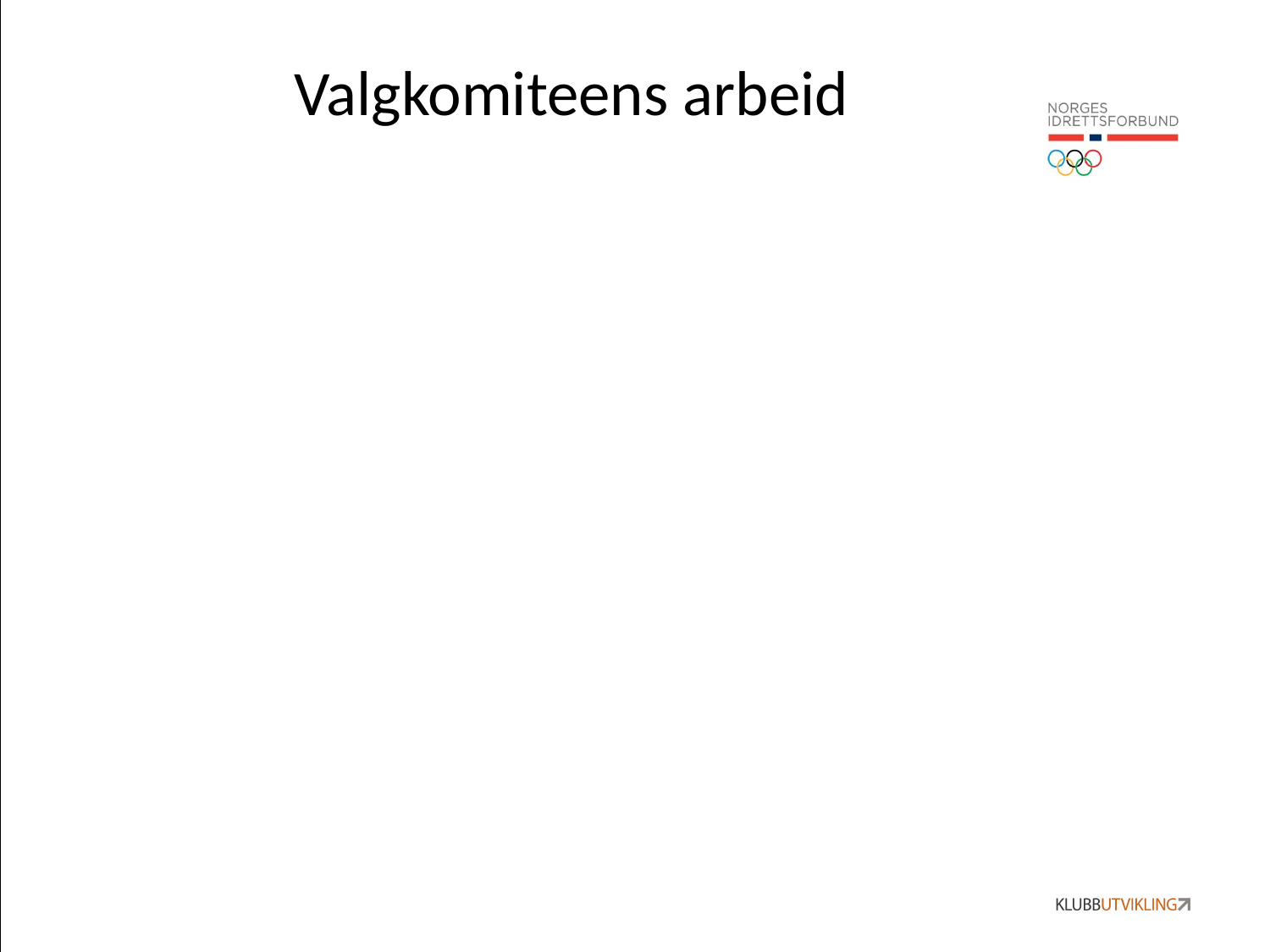

# Valgkomiteens arbeid
Må starte arbeidet i god tid.
Valgkomiteens leder innkaller
Skaffe seg oversikt over hvem som tar gjenvalg, og/eller ønsker andre verv
Organisasjonsplan må brukes aktivt, slik at de som blir forespurt vet hvilke oppgaver de er tiltenkt
Utarbeide forslag på kandidater
Innstillingen bør sendes ut sammen med andre årsmøtedokumenter